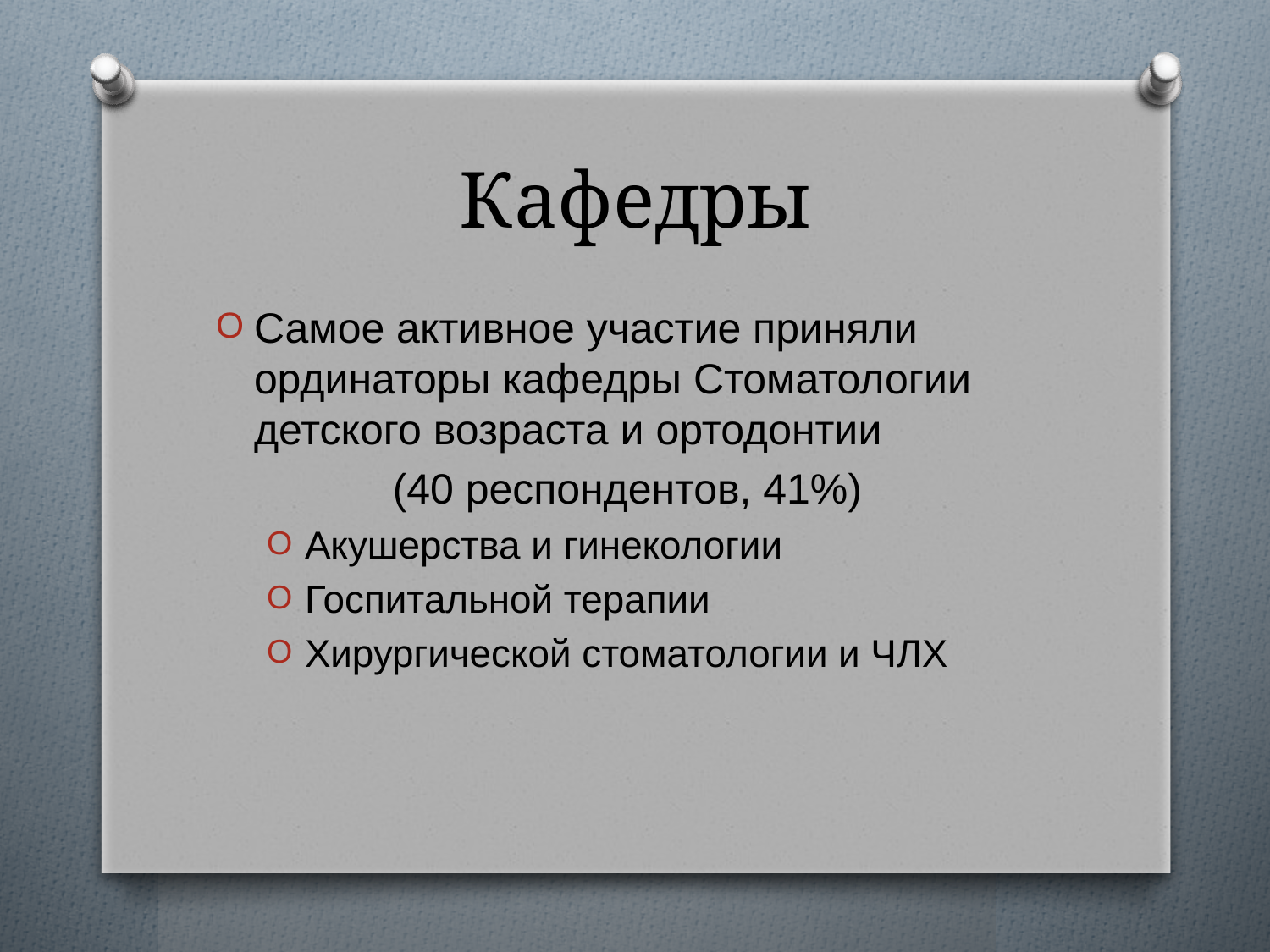

# Кафедры
Самое активное участие приняли ординаторы кафедры Стоматологии детского возраста и ортодонтии
(40 респондентов, 41%)
Акушерства и гинекологии
Госпитальной терапии
Хирургической стоматологии и ЧЛХ